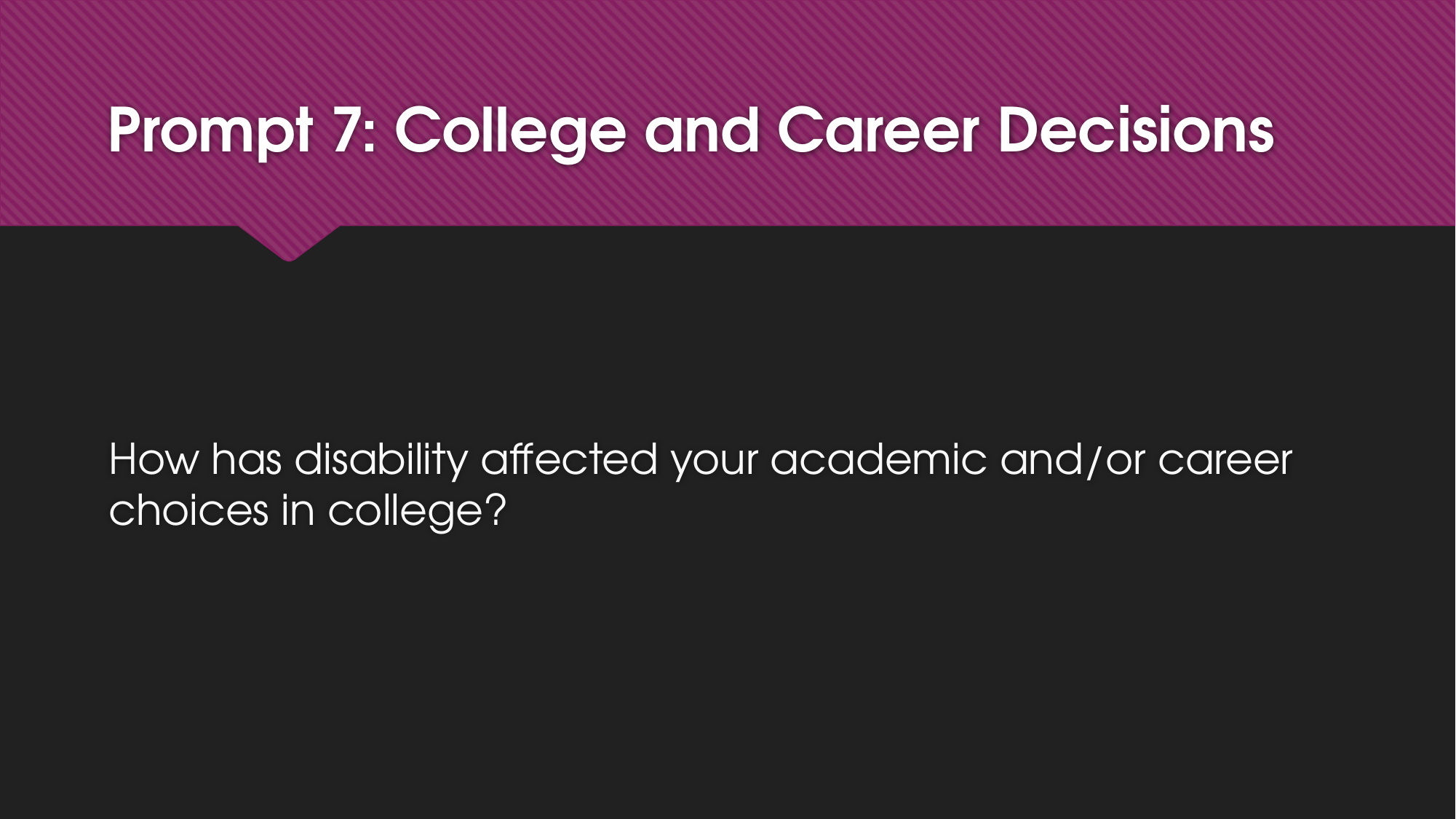

# Prompt 7: College and Career Decisions
How has disability affected your academic and/or career choices in college?